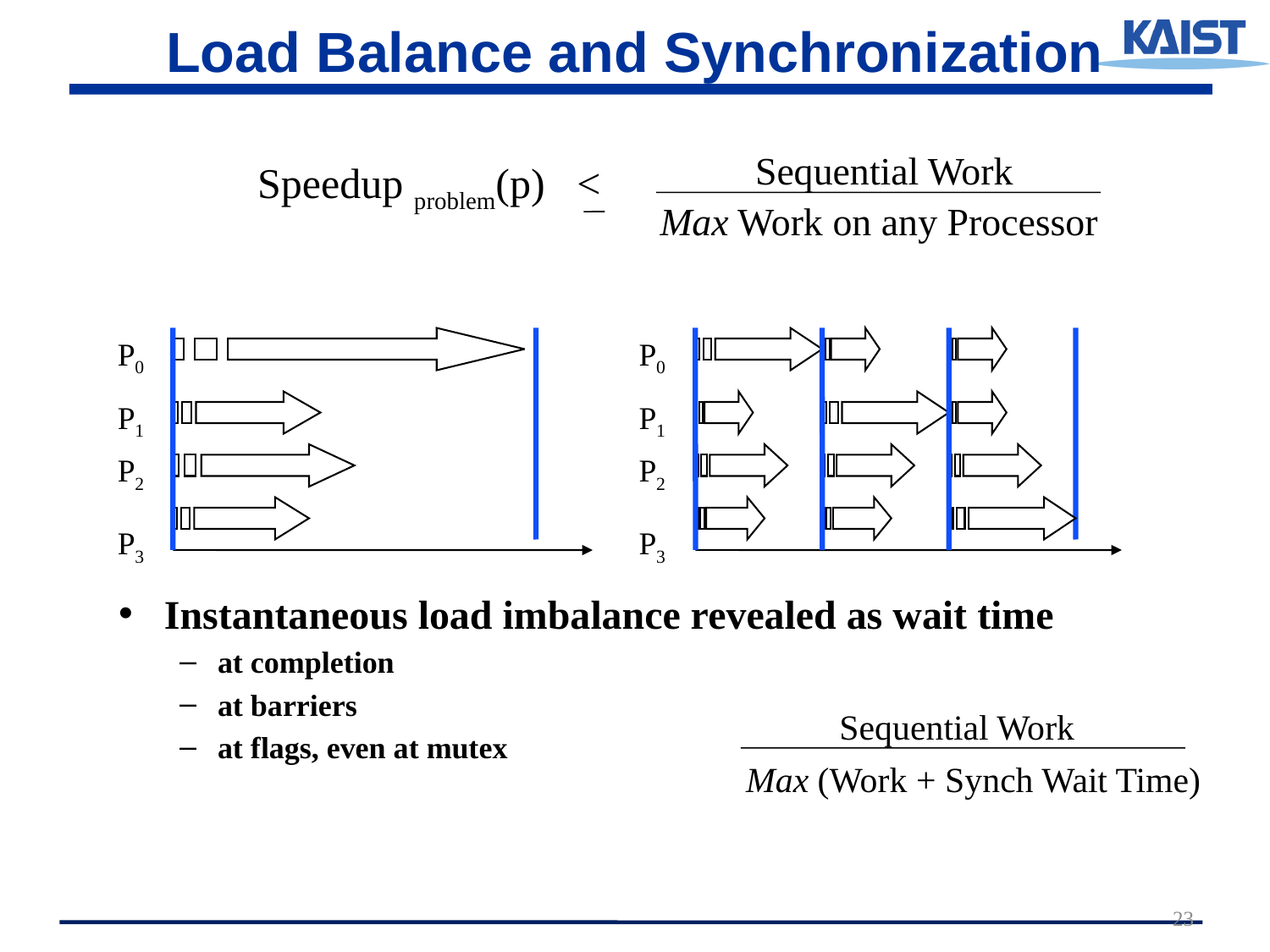

# Load Balance and Synchronization
Sequential Work
Max Work on any Processor

Speedup problem(p)   <
P0

P1

P2

P3

P0

P1

P2

P3

Instantaneous load imbalance revealed as wait time
at completion
at barriers
at flags, even at mutex
Sequential Work

Max (Work + Synch Wait Time)
23